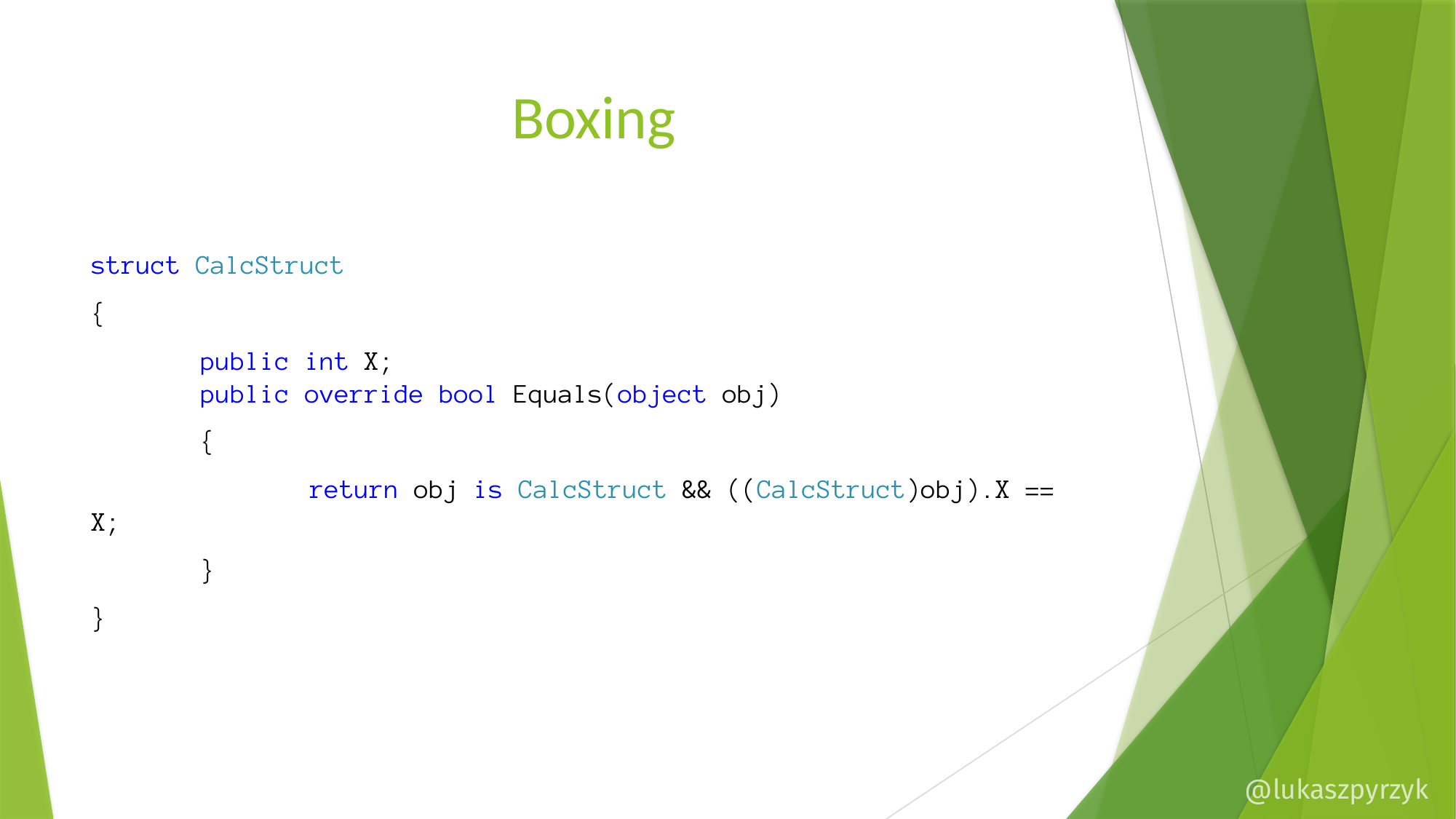

# Boxing
struct CalcStruct
{
	public int X;
	public override bool Equals(object obj)
	{
		return obj is CalcStruct && ((CalcStruct)obj).X == X;
	}
}
@lukaszpyrzyk